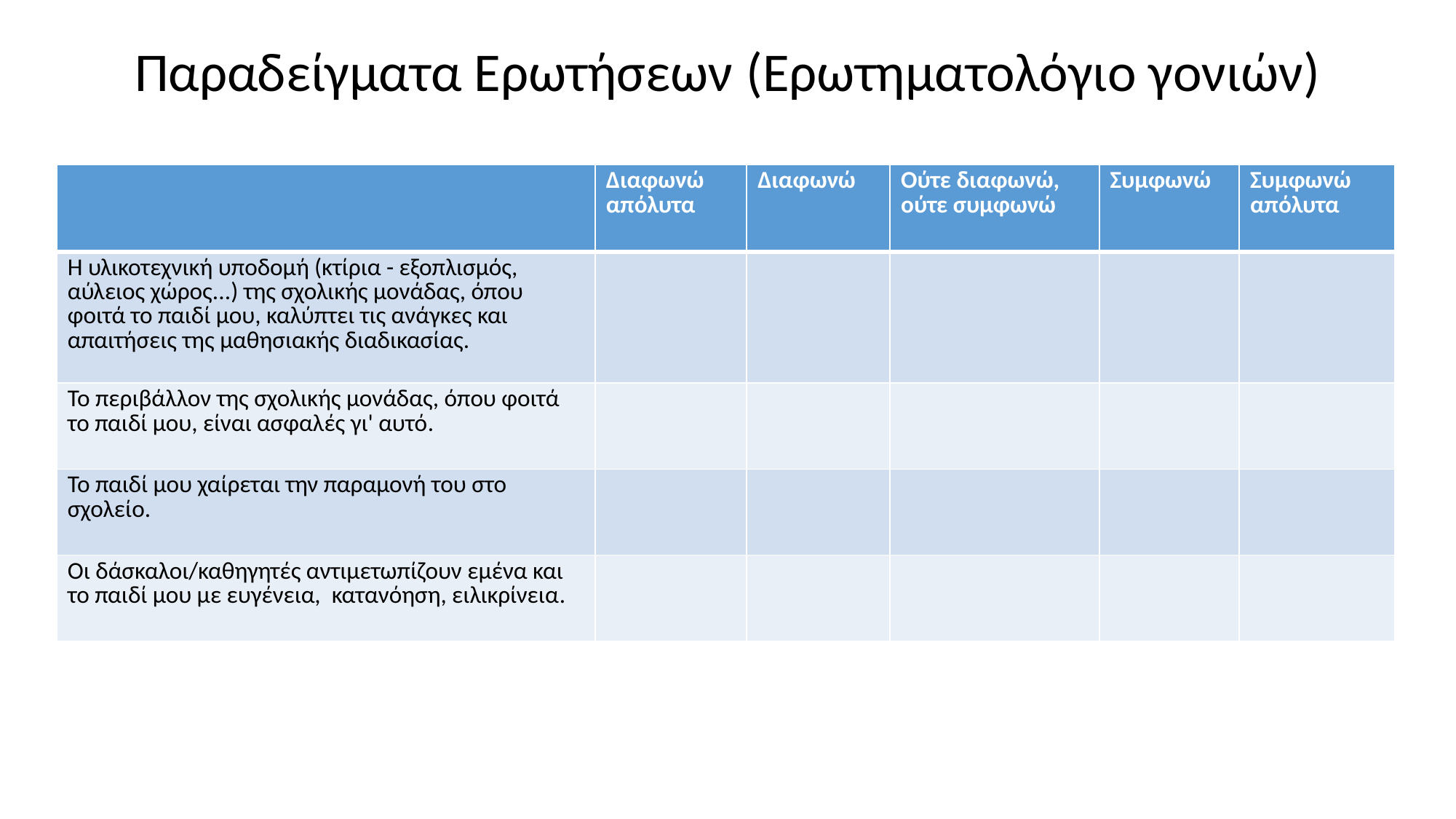

# Παραδείγματα Ερωτήσεων (Ερωτηματολόγιο γονιών)
|  | Διαφωνώ απόλυτα | Διαφωνώ | Ούτε διαφωνώ, ούτε συμφωνώ | Συμφωνώ | Συμφωνώ απόλυτα |
| --- | --- | --- | --- | --- | --- |
| Η υλικοτεχνική υποδομή (κτίρια - εξοπλισμός, αύλειος χώρος...) της σχολικής μονάδας, όπου φοιτά το παιδί μου, καλύπτει τις ανάγκες και απαιτήσεις της μαθησιακής διαδικασίας. |  |  |  |  |  |
| Το περιβάλλον της σχολικής μονάδας, όπου φοιτά το παιδί μου, είναι ασφαλές γι' αυτό. |  |  |  |  |  |
| Το παιδί μου χαίρεται την παραμονή του στο σχολείο. |  |  |  |  |  |
| Οι δάσκαλοι/καθηγητές αντιμετωπίζουν εμένα και το παιδί μου με ευγένεια, κατανόηση, ειλικρίνεια. |  |  |  |  |  |